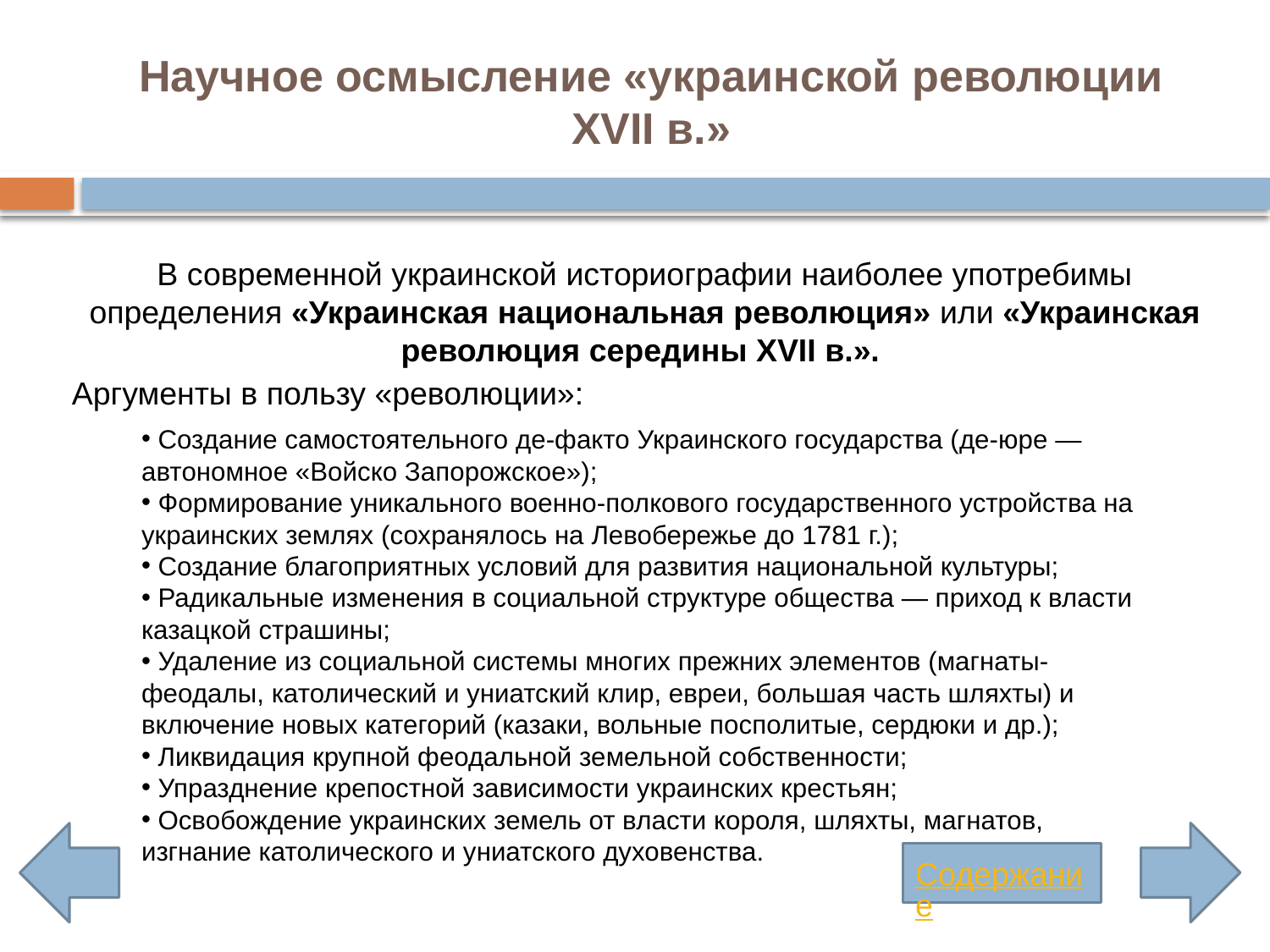

# Научное осмысление «украинской революции XVII в.»
В современной украинской историографии наиболее употребимы определения «Украинская национальная революция» или «Украинская революция середины XVII в.».
Аргументы в пользу «революции»:
 Создание самостоятельного де-факто Украинского государства (де-юре — автономное «Войско Запорожское»);
 Формирование уникального военно-полкового государственного устройства на украинских землях (сохранялось на Левобережье до 1781 г.);
 Создание благоприятных условий для развития национальной культуры;
 Радикальные изменения в социальной структуре общества — приход к власти казацкой страшины;
 Удаление из социальной системы многих прежних элементов (магнаты-феодалы, католический и униатский клир, евреи, большая часть шляхты) и включение новых категорий (казаки, вольные посполитые, сердюки и др.);
 Ликвидация крупной феодальной земельной собственности;
 Упразднение крепостной зависимости украинских крестьян;
 Освобождение украинских земель от власти короля, шляхты, магнатов, изгнание католического и униатского духовенства.

Содержание